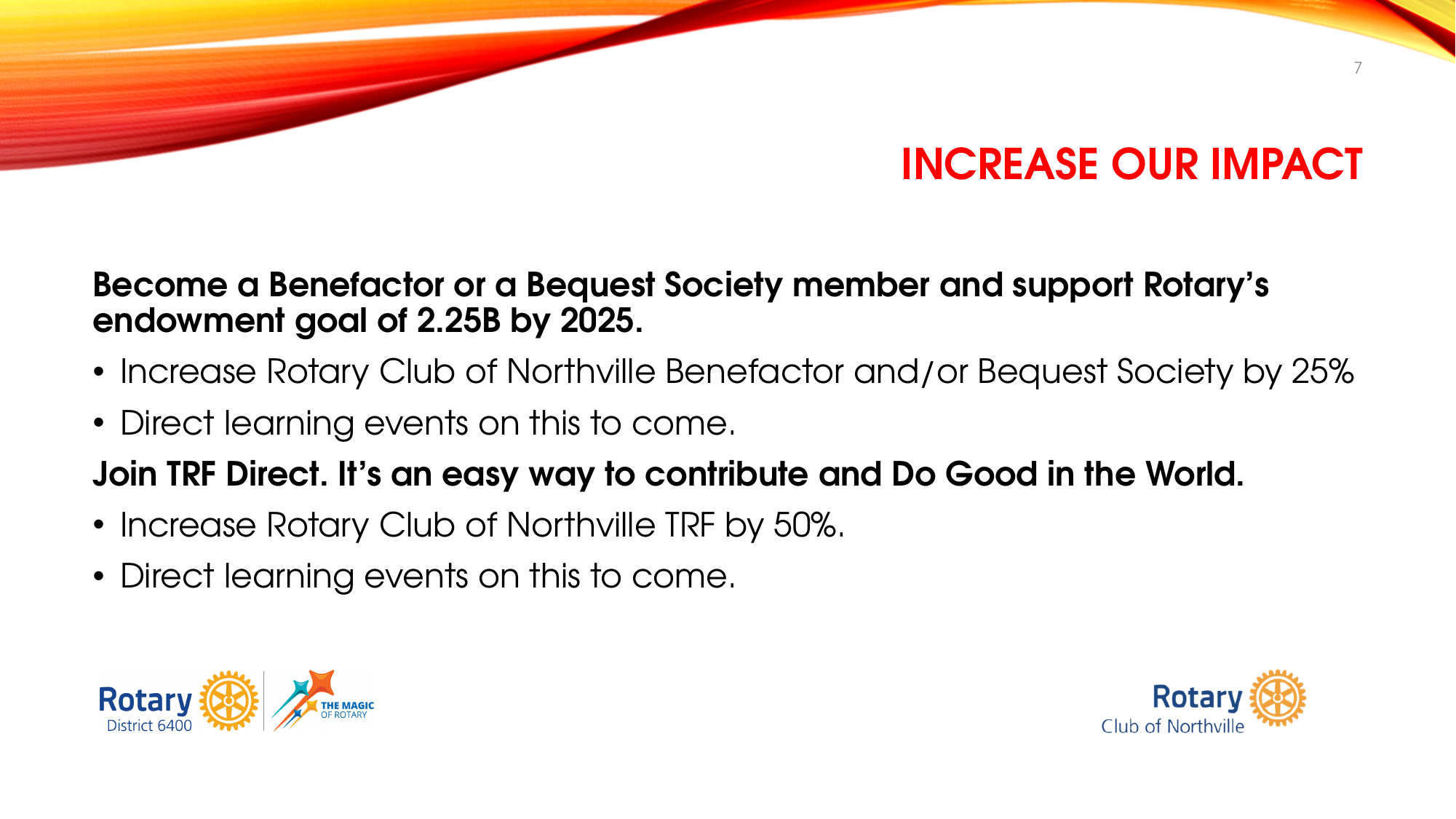

7
# Increase Our Impact
Become a Benefactor or a Bequest Society member and support Rotary’s endowment goal of 2.25B by 2025.
Increase Rotary Club of Northville Benefactor and/or Bequest Society by 25%
Direct learning events on this to come.
Join TRF Direct. It’s an easy way to contribute and Do Good in the World.
Increase Rotary Club of Northville TRF by 50%.
Direct learning events on this to come.